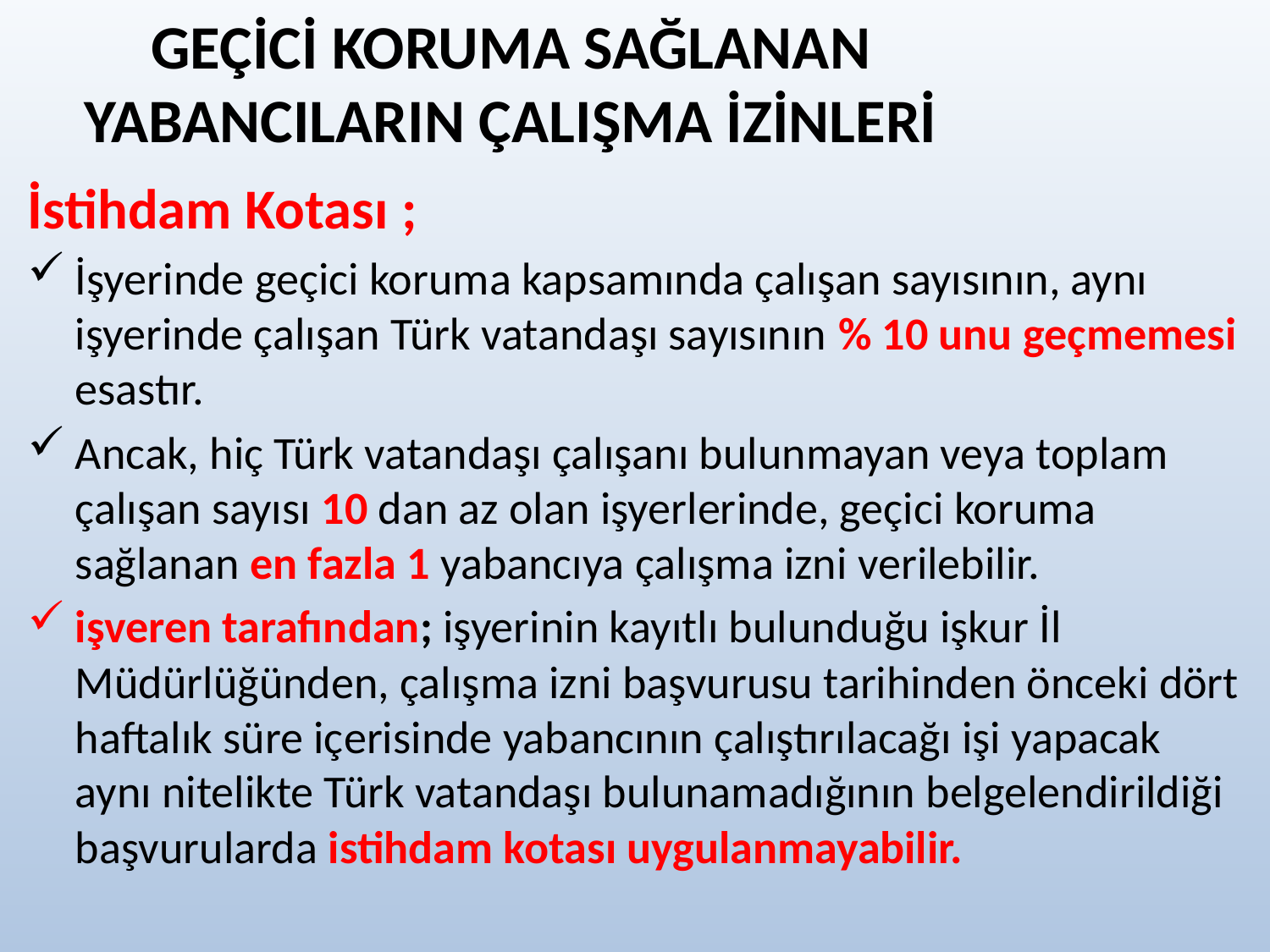

# GEÇİCİ KORUMA SAĞLANAN YABANCILARIN ÇALIŞMA İZİNLERİ
İstihdam Kotası ;
İşyerinde geçici koruma kapsamında çalışan sayısının, aynı işyerinde çalışan Türk vatandaşı sayısının % 10 unu geçmemesi esastır.
Ancak, hiç Türk vatandaşı çalışanı bulunmayan veya toplam çalışan sayısı 10 dan az olan işyerlerinde, geçici koruma sağlanan en fazla 1 yabancıya çalışma izni verilebilir.
işveren tarafından; işyerinin kayıtlı bulunduğu işkur İl Müdürlüğünden, çalışma izni başvurusu tarihinden önceki dört haftalık süre içerisinde yabancının çalıştırılacağı işi yapacak aynı nitelikte Türk vatandaşı bulunamadığının belgelendirildiği başvurularda istihdam kotası uygulanmayabilir.